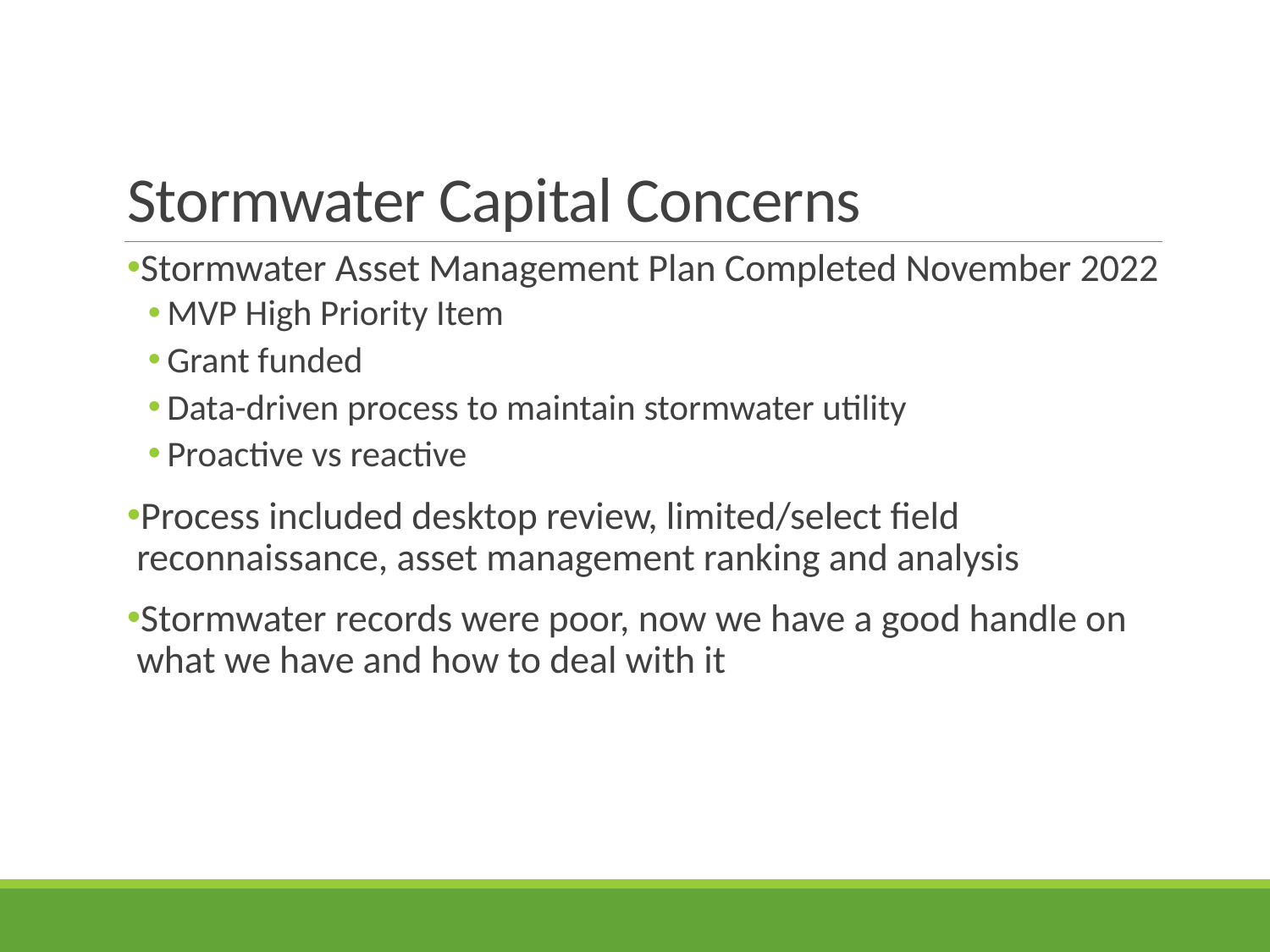

# Stormwater Capital Concerns
Stormwater Asset Management Plan Completed November 2022
MVP High Priority Item
Grant funded
Data-driven process to maintain stormwater utility
Proactive vs reactive
Process included desktop review, limited/select field reconnaissance, asset management ranking and analysis
Stormwater records were poor, now we have a good handle on what we have and how to deal with it